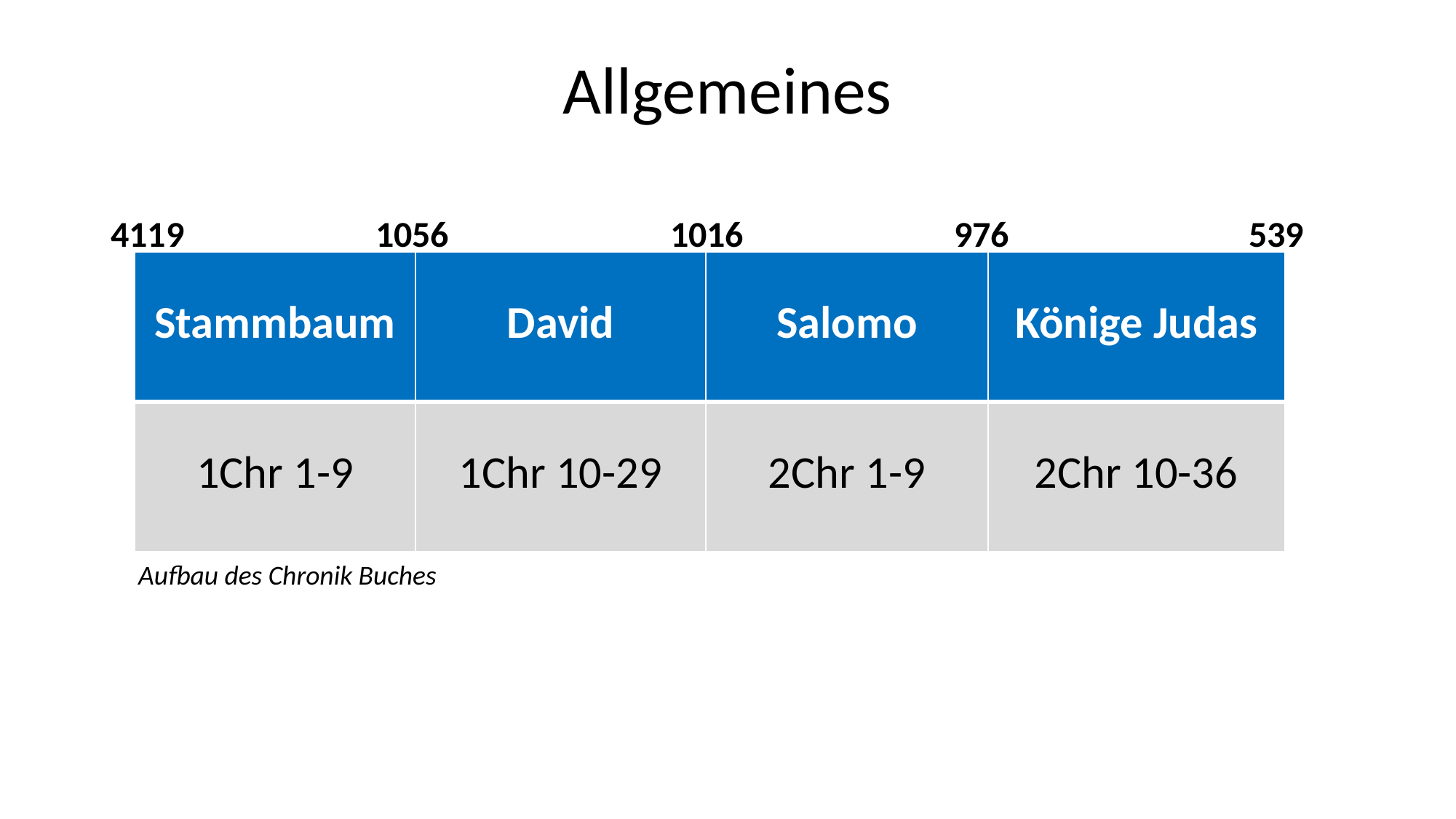

# Allgemeines
4119	                   1056	               1016	                       976  	                   539
| Stammbaum | David | Salomo | Könige Judas |
| --- | --- | --- | --- |
| 1Chr 1-9 | 1Chr 10-29 | 2Chr 1-9 | 2Chr 10-36 |
Aufbau des Chronik Buches